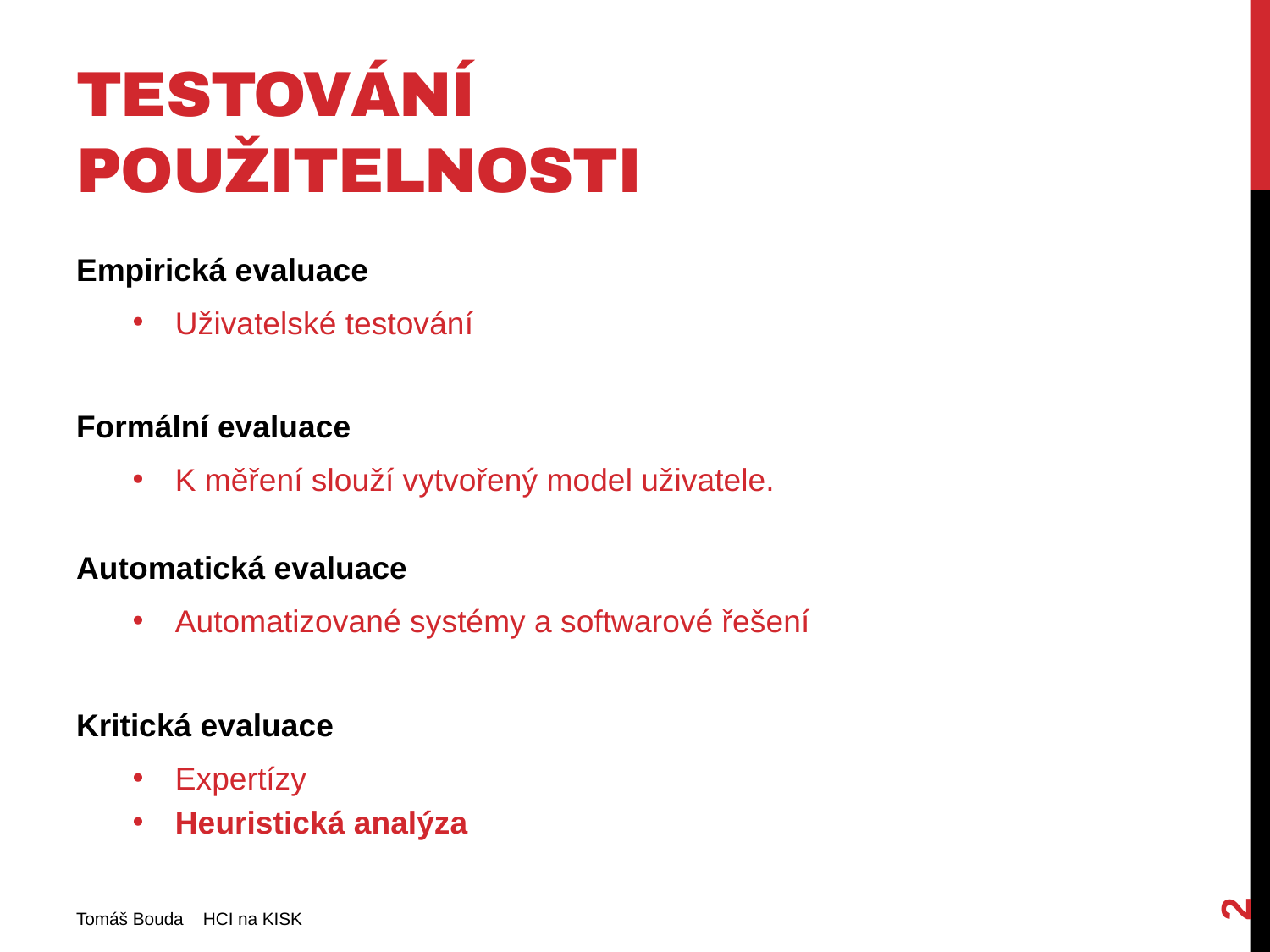

# Testování použitelnosti
Empirická evaluace
Uživatelské testování

Formální evaluace
K měření slouží vytvořený model uživatele.

Automatická evaluace
Automatizované systémy a softwarové řešení

Kritická evaluace
Expertízy
Heuristická analýza
2
Tomáš Bouda    HCI na KISK